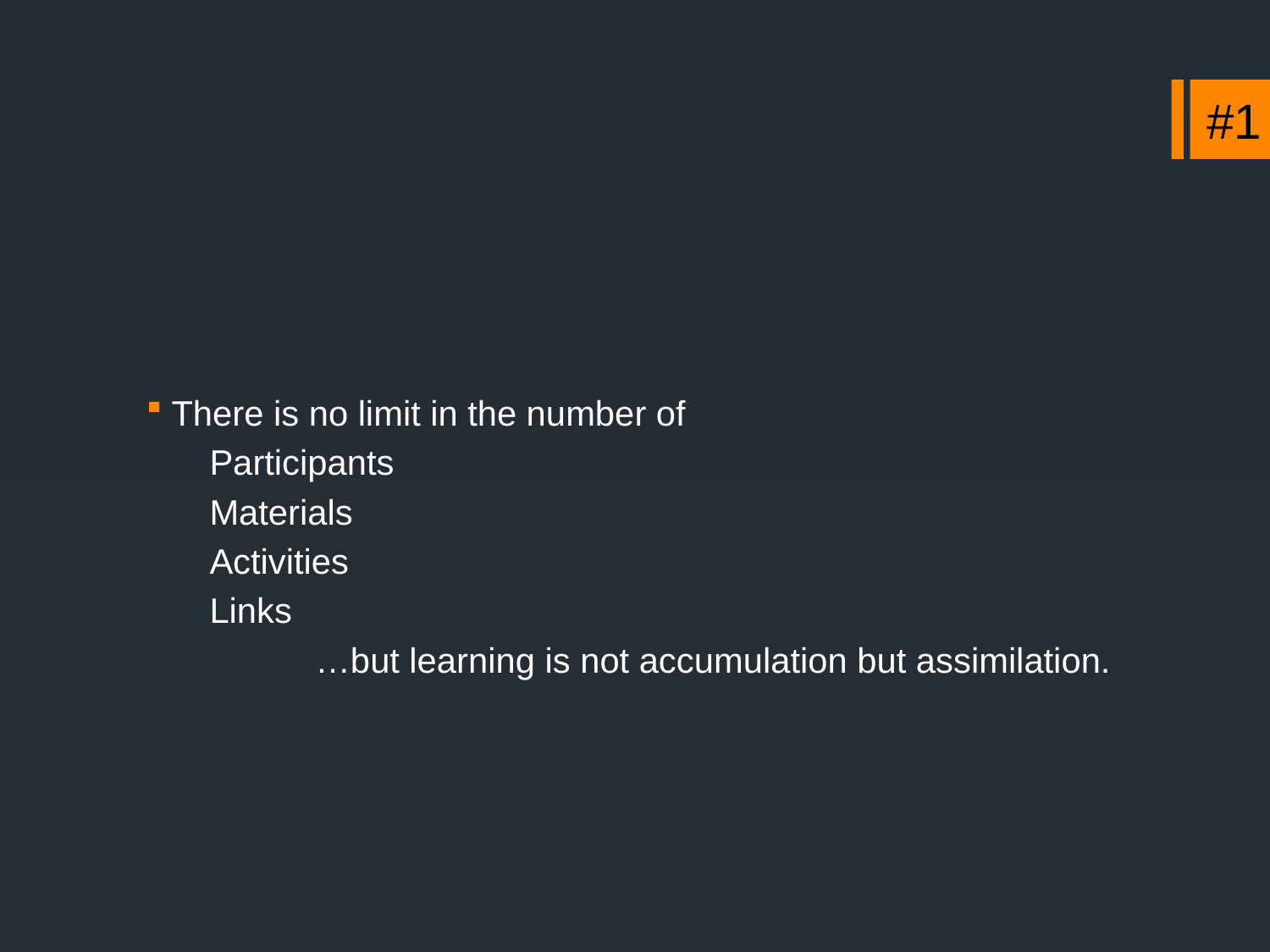

#1
There is no limit in the number of
Participants
Materials
Activities
Links
…but learning is not accumulation but assimilation.